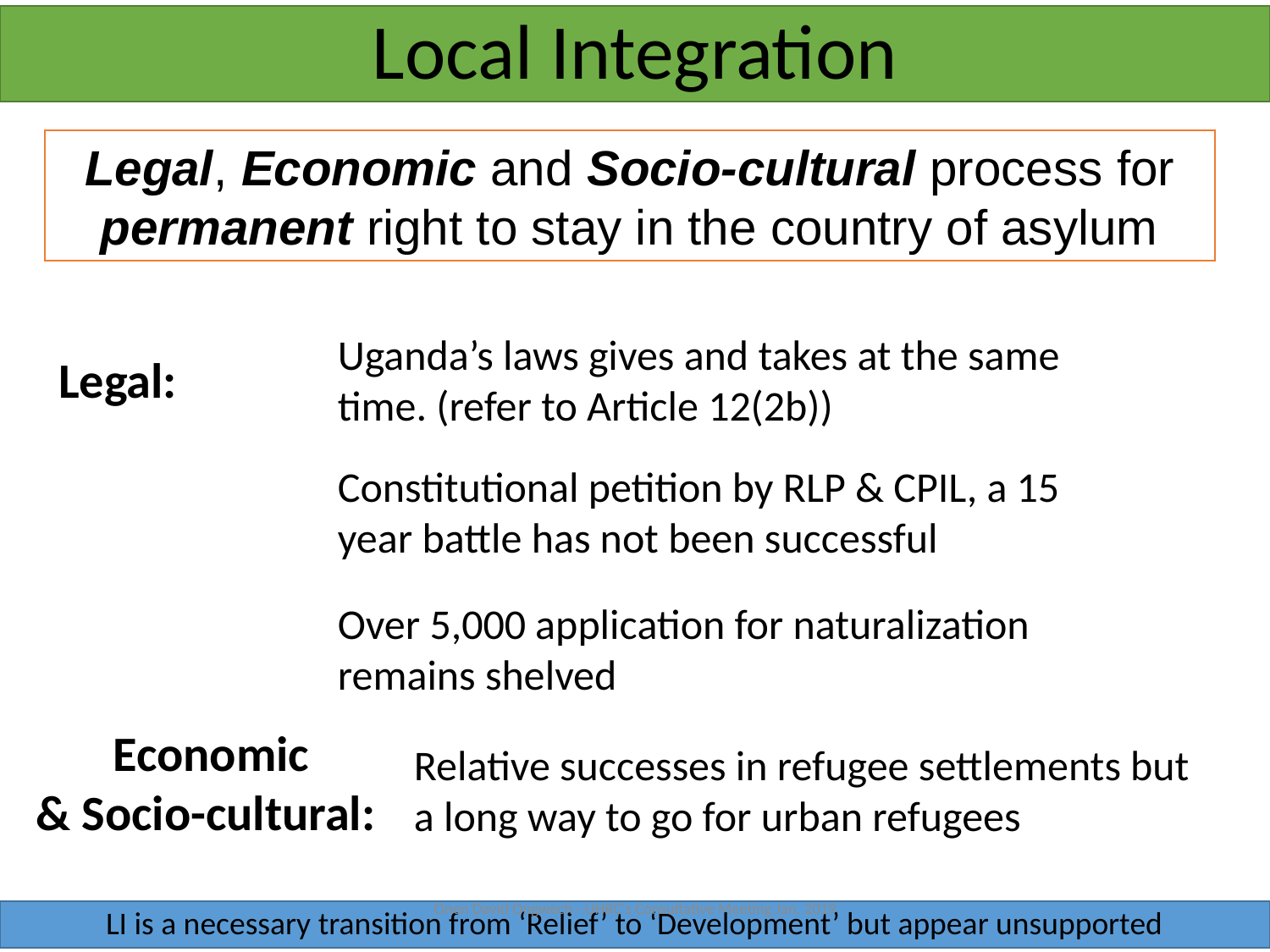

Local Integration
Legal, Economic and Socio-cultural process for permanent right to stay in the country of asylum
Uganda’s laws gives and takes at the same time. (refer to Article 12(2b))
Legal:
Constitutional petition by RLP & CPIL, a 15 year battle has not been successful
Over 5,000 application for naturalization remains shelved
Economic
& Socio-cultural:
Relative successes in refugee settlements but a long way to go for urban refugees
Onen David Ongwech - UHRC's Consultative Meeting Jan. 2019
LI is a necessary transition from ‘Relief’ to ‘Development’ but appear unsupported